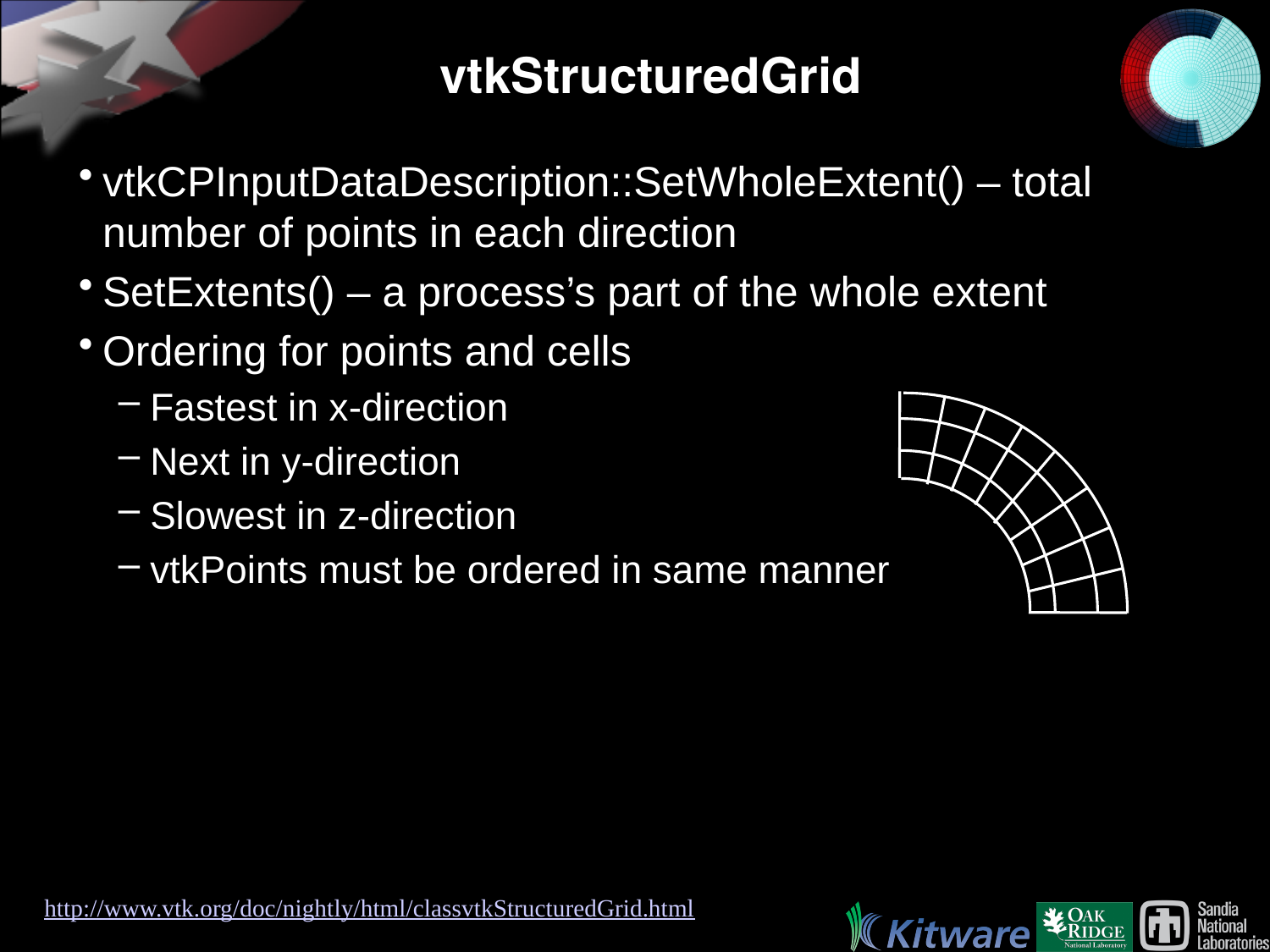

# vtkStructuredGrid
vtkCPInputDataDescription::SetWholeExtent() – total number of points in each direction
SetExtents() – a process’s part of the whole extent
Ordering for points and cells
Fastest in x-direction
Next in y-direction
Slowest in z-direction
vtkPoints must be ordered in same manner

http://www.vtk.org/doc/nightly/html/classvtkStructuredGrid.html